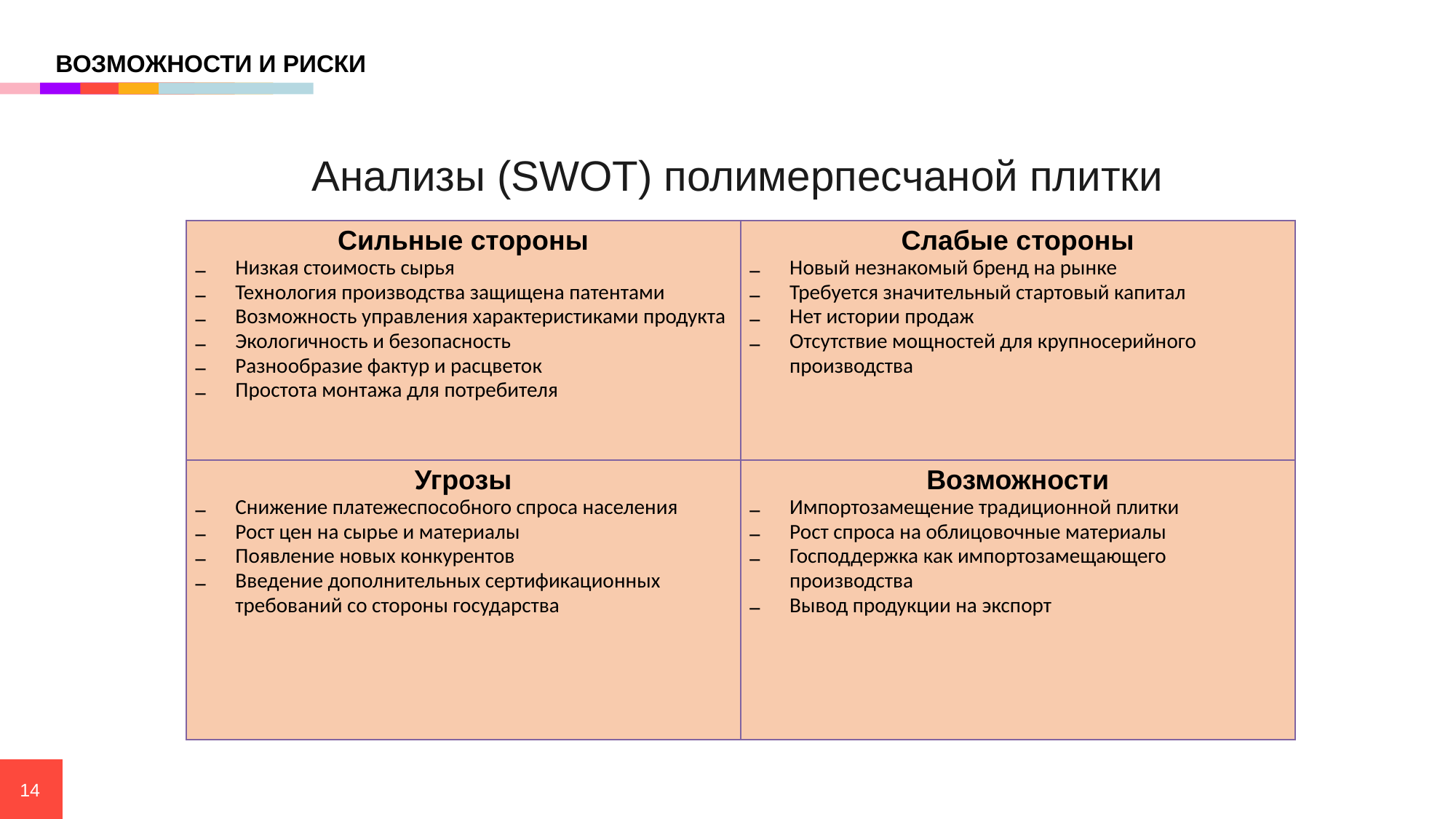

ВОЗМОЖНОСТИ И РИСКИ

Анализы (SWOT) полимерпесчаной плитки

| Сильные стороны Низкая стоимость сырья Технология производства защищена патентами Возможность управления характеристиками продукта Экологичность и безопасность Разнообразие фактур и расцветок Простота монтажа для потребителя | Слабые стороны Новый незнакомый бренд на рынке Требуется значительный стартовый капитал Нет истории продаж Отсутствие мощностей для крупносерийного производства |
| --- | --- |
| Угрозы Снижение платежеспособного спроса населения Рост цен на сырье и материалы Появление новых конкурентов Введение дополнительных сертификационных требований со стороны государства | Возможности Импортозамещение традиционной плитки Рост спроса на облицовочные материалы Господдержка как импортозамещающего производства Вывод продукции на экспорт |

14